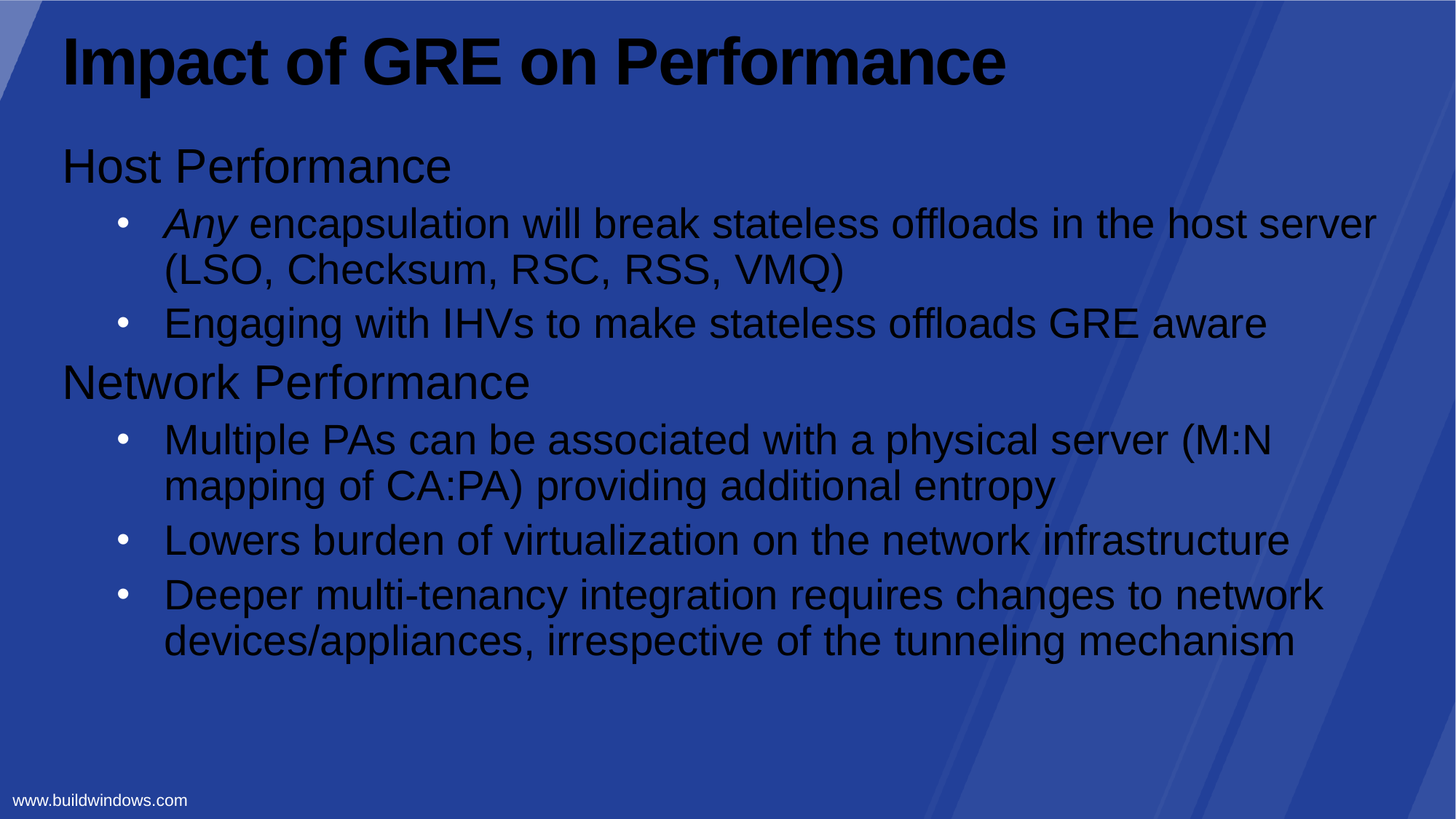

# Impact of GRE on Performance
Host Performance
Any encapsulation will break stateless offloads in the host server (LSO, Checksum, RSC, RSS, VMQ)
Engaging with IHVs to make stateless offloads GRE aware
Network Performance
Multiple PAs can be associated with a physical server (M:N mapping of CA:PA) providing additional entropy
Lowers burden of virtualization on the network infrastructure
Deeper multi-tenancy integration requires changes to network devices/appliances, irrespective of the tunneling mechanism